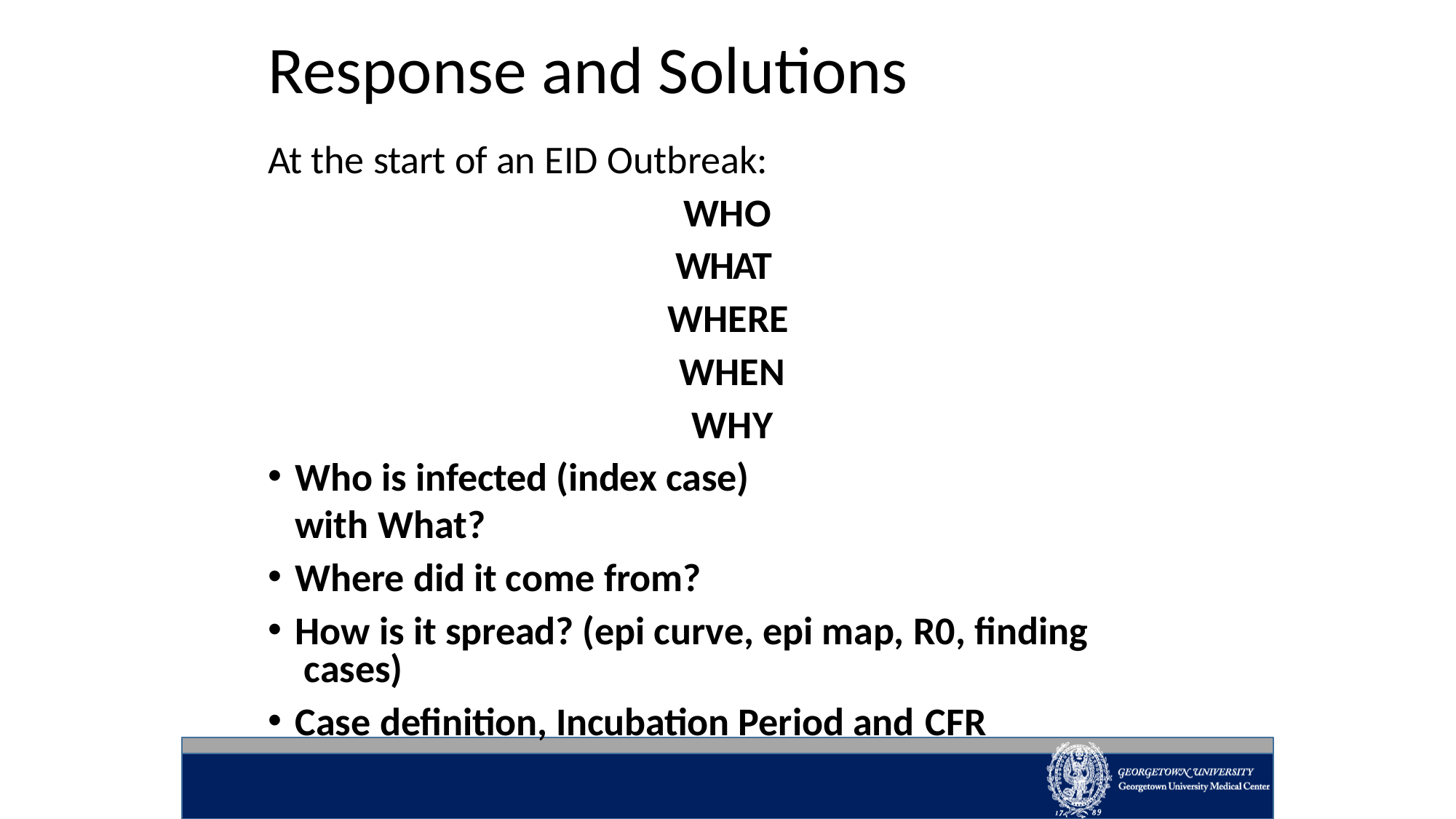

# Response and Solutions
At the start of an EID Outbreak:
WHO
WHAT  WHERE  WHEN  WHY
Who is infected (index case) with What?
Where did it come from?
How is it spread? (epi curve, epi map, R0, finding  cases)
Case definition, Incubation Period and CFR